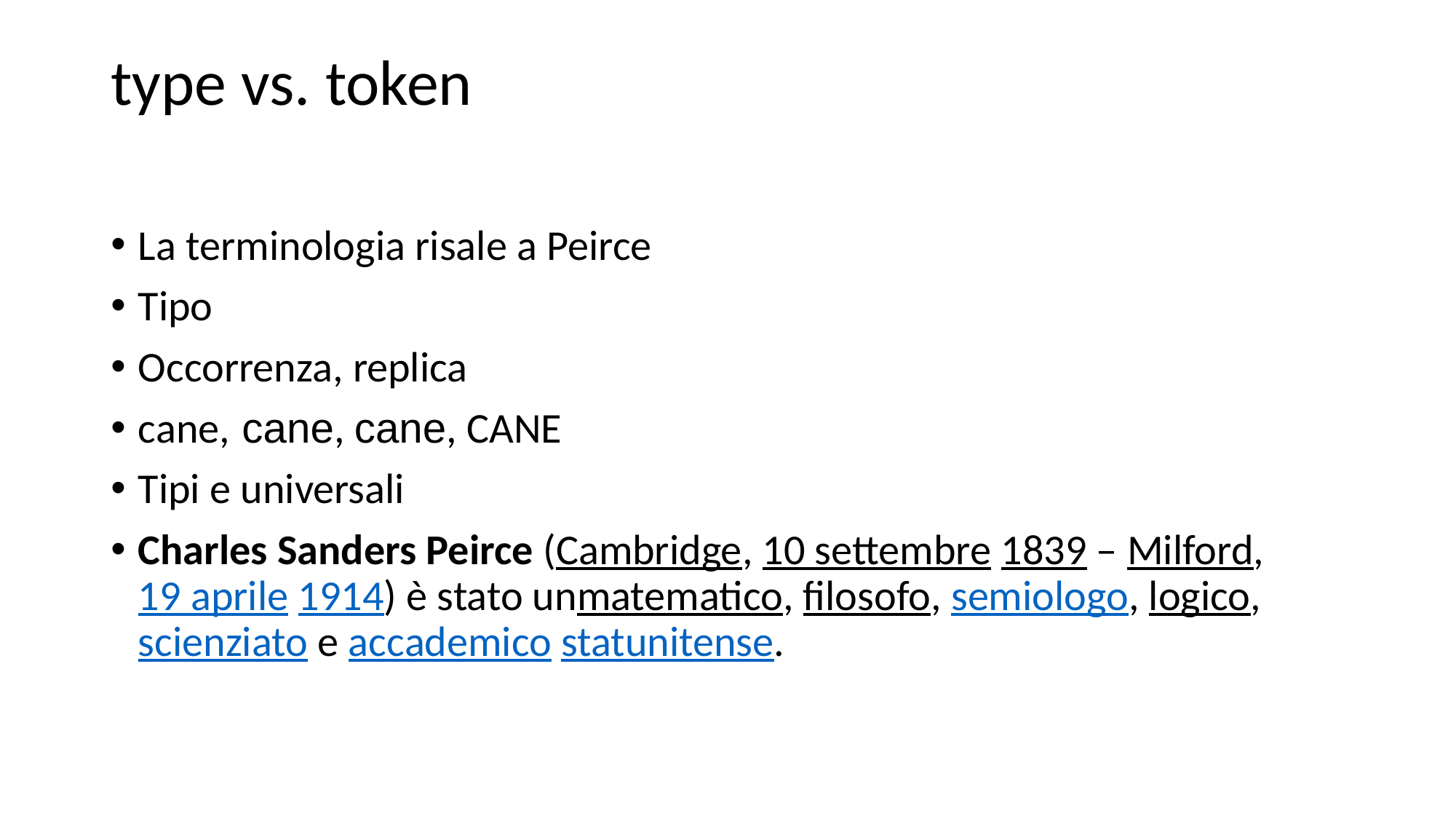

# type vs. token
La terminologia risale a Peirce
Tipo
Occorrenza, replica
cane, cane, cane, CANE
Tipi e universali
Charles Sanders Peirce (Cambridge, 10 settembre 1839 – Milford, 19 aprile 1914) è stato unmatematico, filosofo, semiologo, logico, scienziato e accademico statunitense.